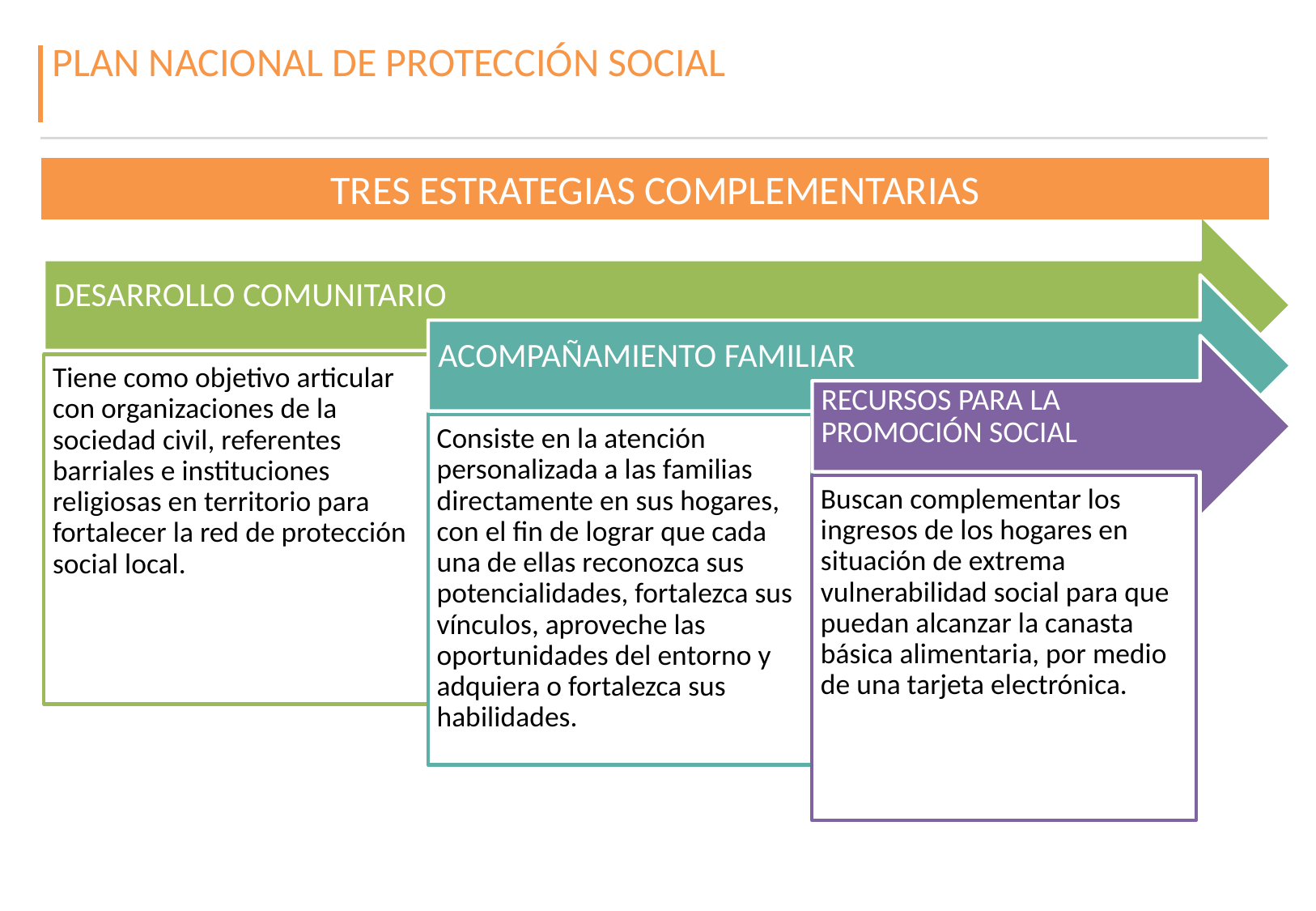

PLAN NACIONAL DE PROTECCIÓN SOCIAL
TRES ESTRATEGIAS COMPLEMENTARIAS
DESARROLLO COMUNITARIO
Tiene como objetivo articular con organizaciones de la sociedad civil, referentes barriales e instituciones religiosas en territorio para fortalecer la red de protección social local.
ACOMPAÑAMIENTO FAMILIAR
Consiste en la atención personalizada a las familias directamente en sus hogares, con el fin de lograr que cada una de ellas reconozca sus potencialidades, fortalezca sus vínculos, aproveche las oportunidades del entorno y adquiera o fortalezca sus habilidades.
RECURSOS PARA LA PROMOCIÓN SOCIAL
Buscan complementar los ingresos de los hogares en situación de extrema vulnerabilidad social para que puedan alcanzar la canasta básica alimentaria, por medio de una tarjeta electrónica.